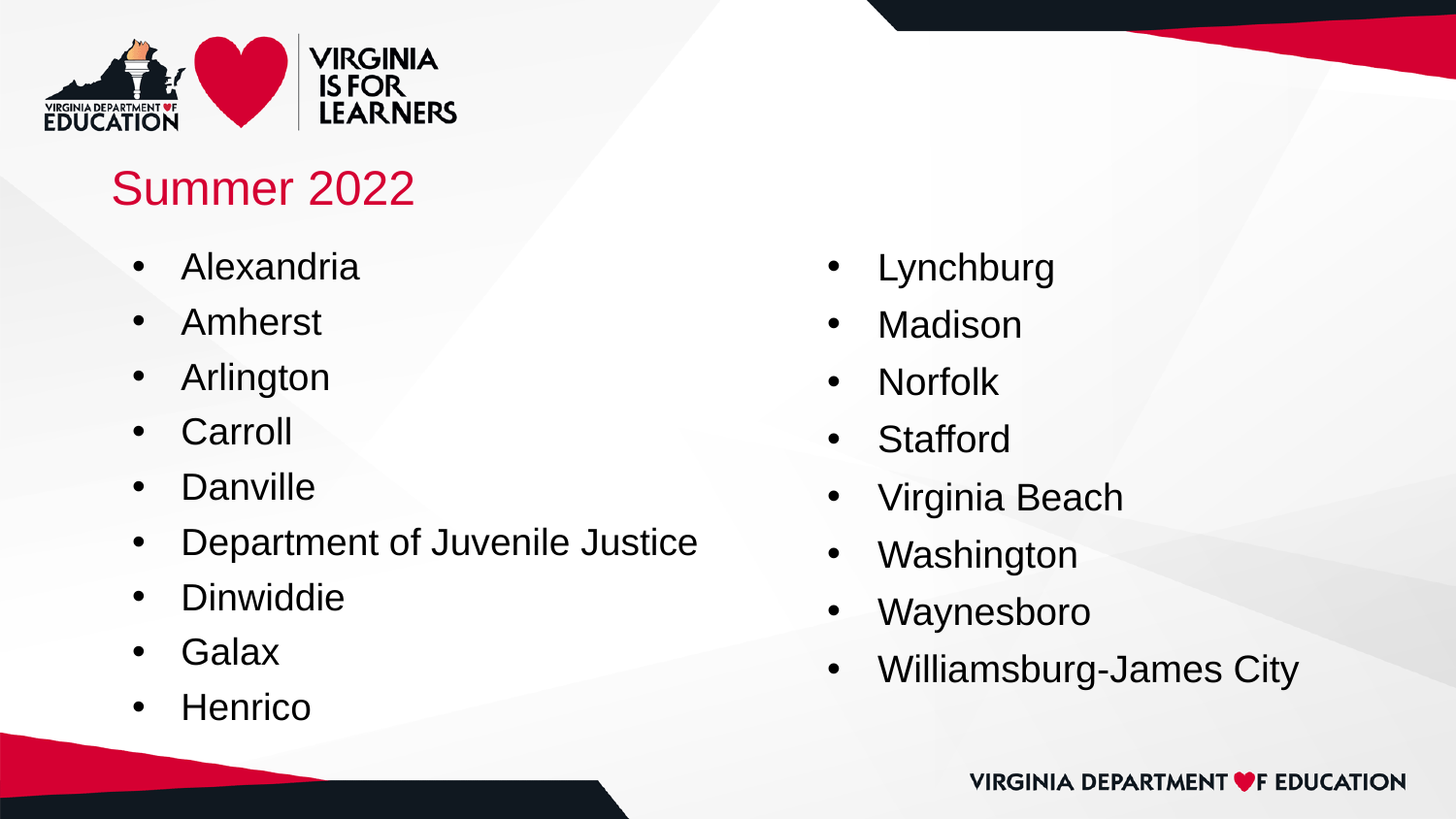

# Summer 2022
Alexandria
Amherst
Arlington
Carroll
Danville
Department of Juvenile Justice
Dinwiddie
Galax
Henrico
Lynchburg
Madison
Norfolk
Stafford
Virginia Beach
Washington
Waynesboro
Williamsburg-James City